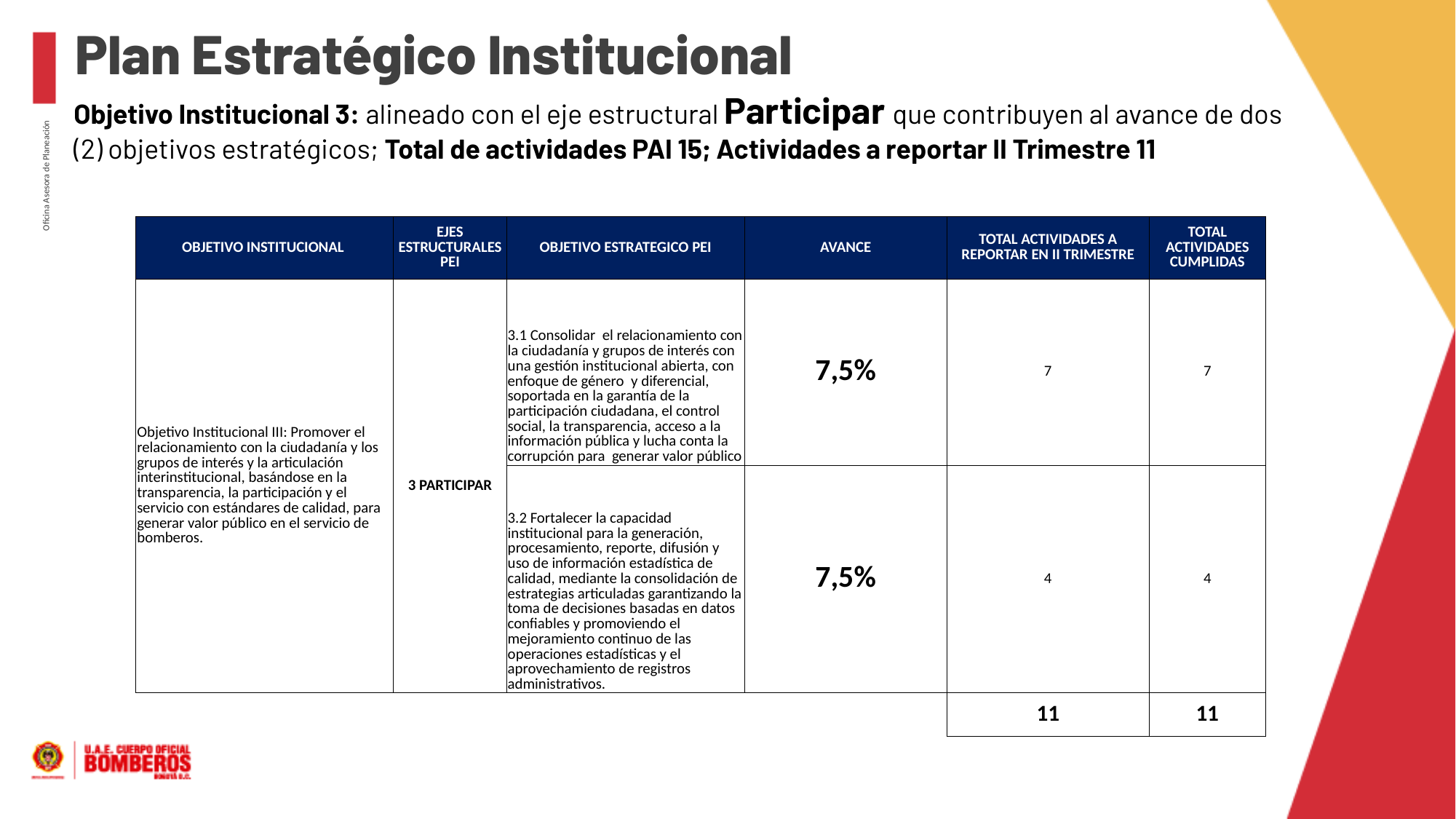

Plan Estratégico Institucional
Objetivo Institucional 3: alineado con el eje estructural Participar que contribuyen al avance de dos (2) objetivos estratégicos; Total de actividades PAI 15; Actividades a reportar II Trimestre 11
| OBJETIVO INSTITUCIONAL | EJES ESTRUCTURALES PEI | OBJETIVO ESTRATEGICO PEI | AVANCE | TOTAL ACTIVIDADES A REPORTAR EN II TRIMESTRE | TOTAL ACTIVIDADES CUMPLIDAS |
| --- | --- | --- | --- | --- | --- |
| Objetivo Institucional III: Promover el relacionamiento con la ciudadanía y los grupos de interés y la articulación interinstitucional, basándose en la transparencia, la participación y el servicio con estándares de calidad, para generar valor público en el servicio de bomberos. | 3 PARTICIPAR | 3.1 Consolidar el relacionamiento con la ciudadanía y grupos de interés con una gestión institucional abierta, con enfoque de género y diferencial, soportada en la garantía de la participación ciudadana, el control social, la transparencia, acceso a la información pública y lucha conta la corrupción para generar valor público | 7,5% | 7 | 7 |
|  |  | 3.2 Fortalecer la capacidad institucional para la generación, procesamiento, reporte, difusión y uso de información estadística de calidad, mediante la consolidación de estrategias articuladas garantizando la toma de decisiones basadas en datos confiables y promoviendo el mejoramiento continuo de las operaciones estadísticas y el aprovechamiento de registros administrativos. | 7,5% | 4 | 4 |
|  |  |  |  | 11 | 11 |
Oficina Asesora de Planeación